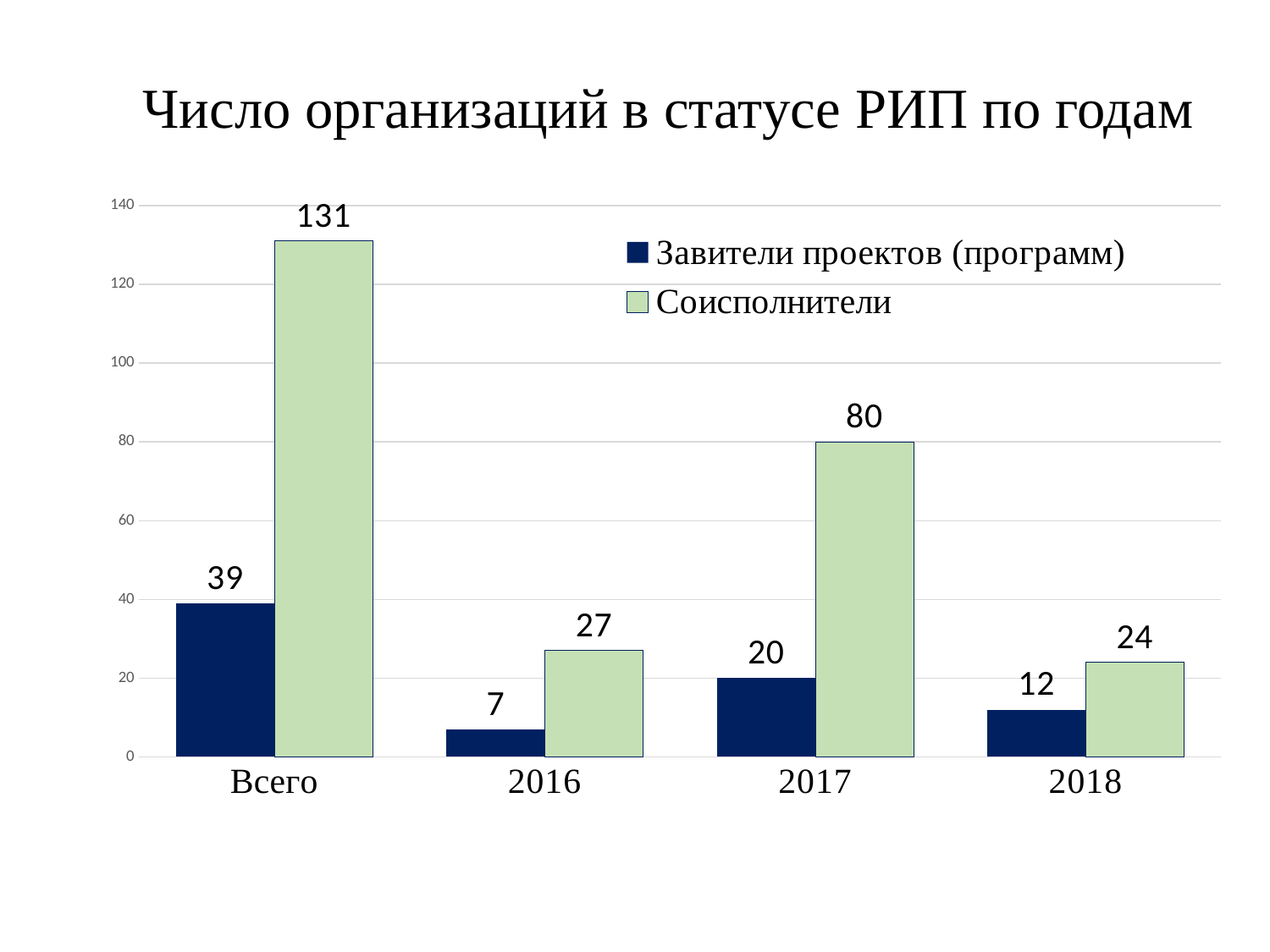

Число организаций в статусе РИП по годам

### Chart

| Category | Завители проектов (программ) | Соисполнители |
|---|---|---|
| Всего | 39.0 | 131.0 |
| 2016 | 7.0 | 27.0 |
| 2017 | 20.0 | 80.0 |
| 2018 | 12.0 | 24.0 |